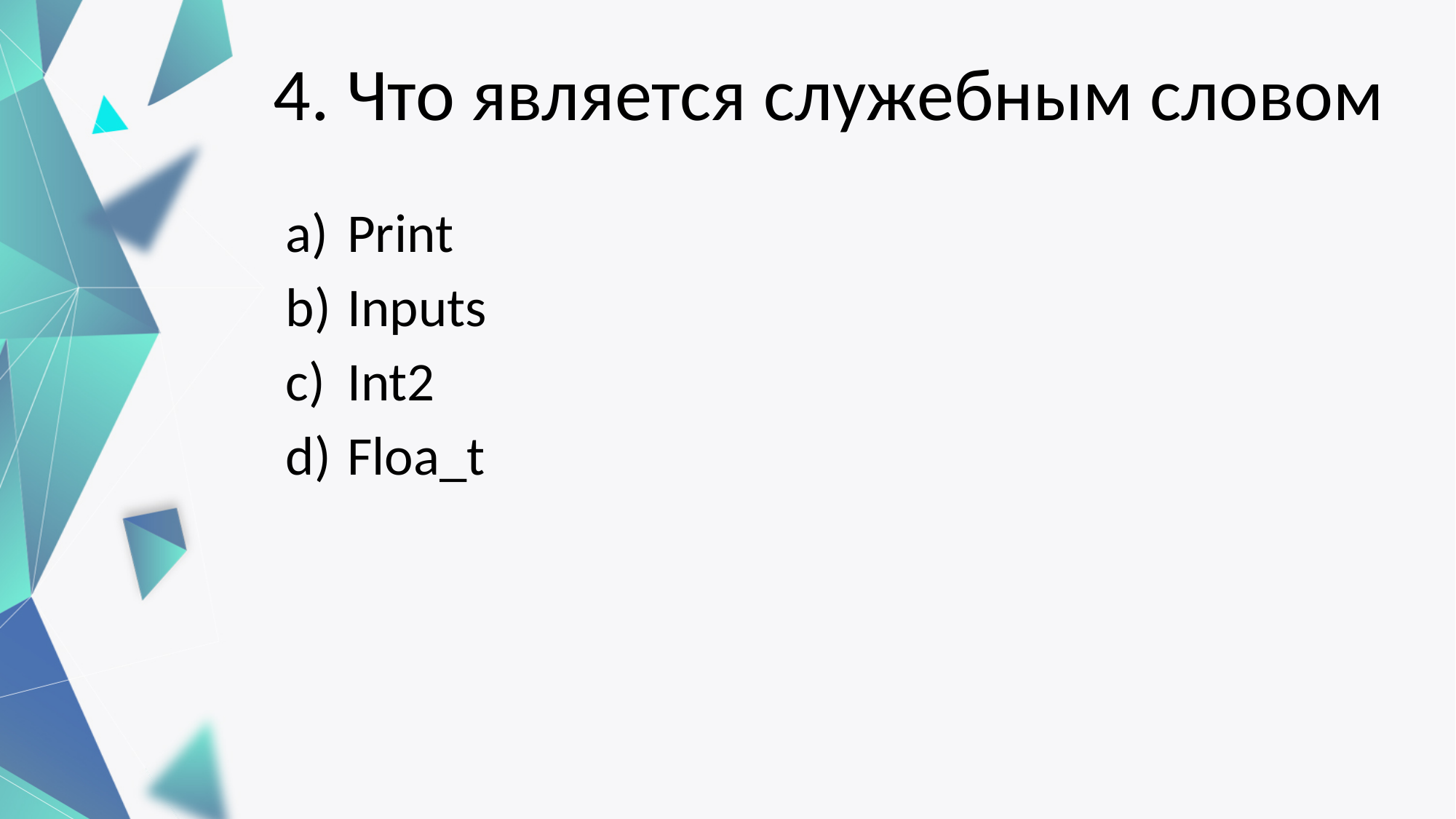

# 4. Что является служебным словом
Print
Inputs
Int2
Floa_t